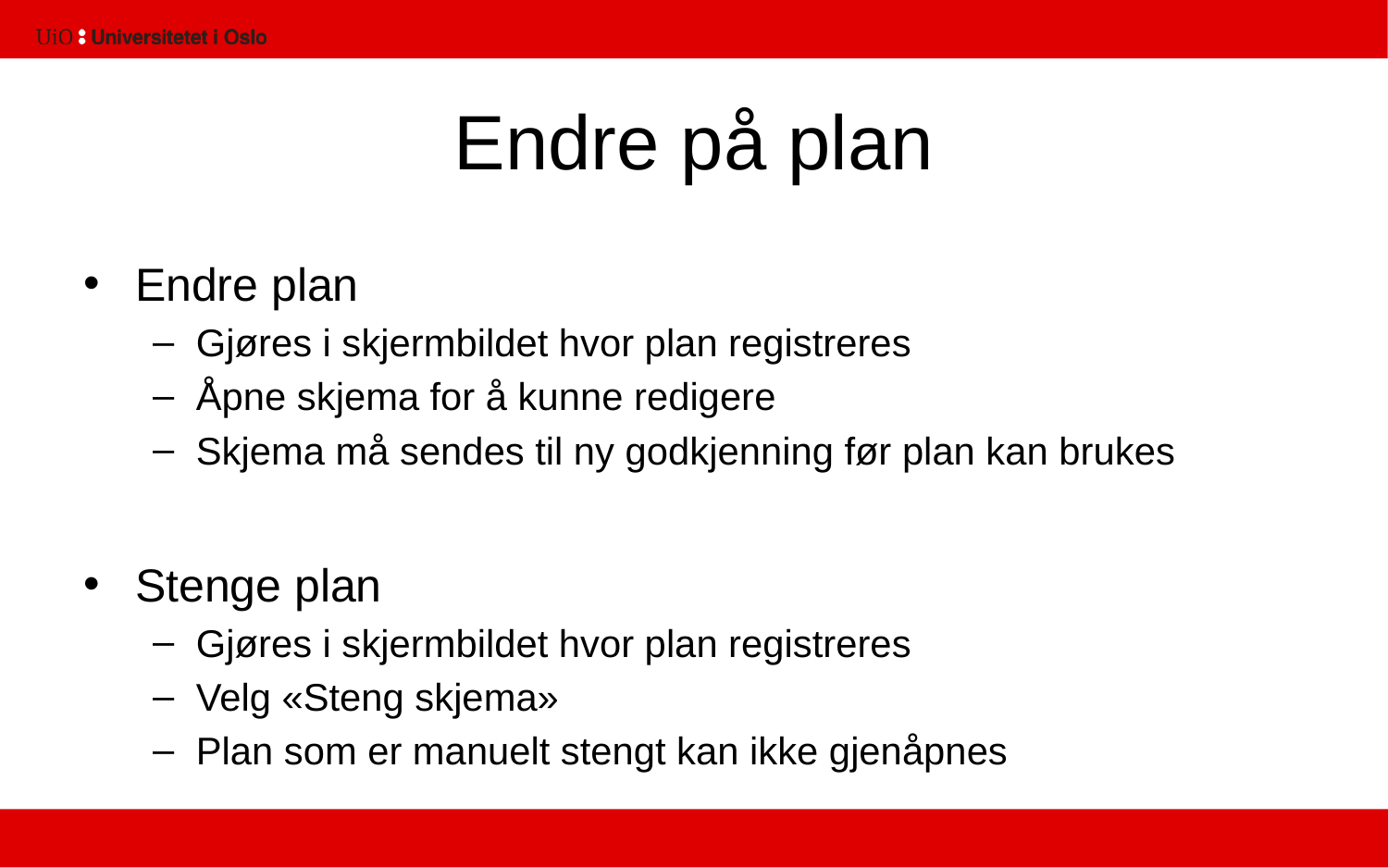

# Endre på plan
Endre plan
Gjøres i skjermbildet hvor plan registreres
Åpne skjema for å kunne redigere
Skjema må sendes til ny godkjenning før plan kan brukes

Stenge plan
Gjøres i skjermbildet hvor plan registreres
Velg «Steng skjema»
Plan som er manuelt stengt kan ikke gjenåpnes